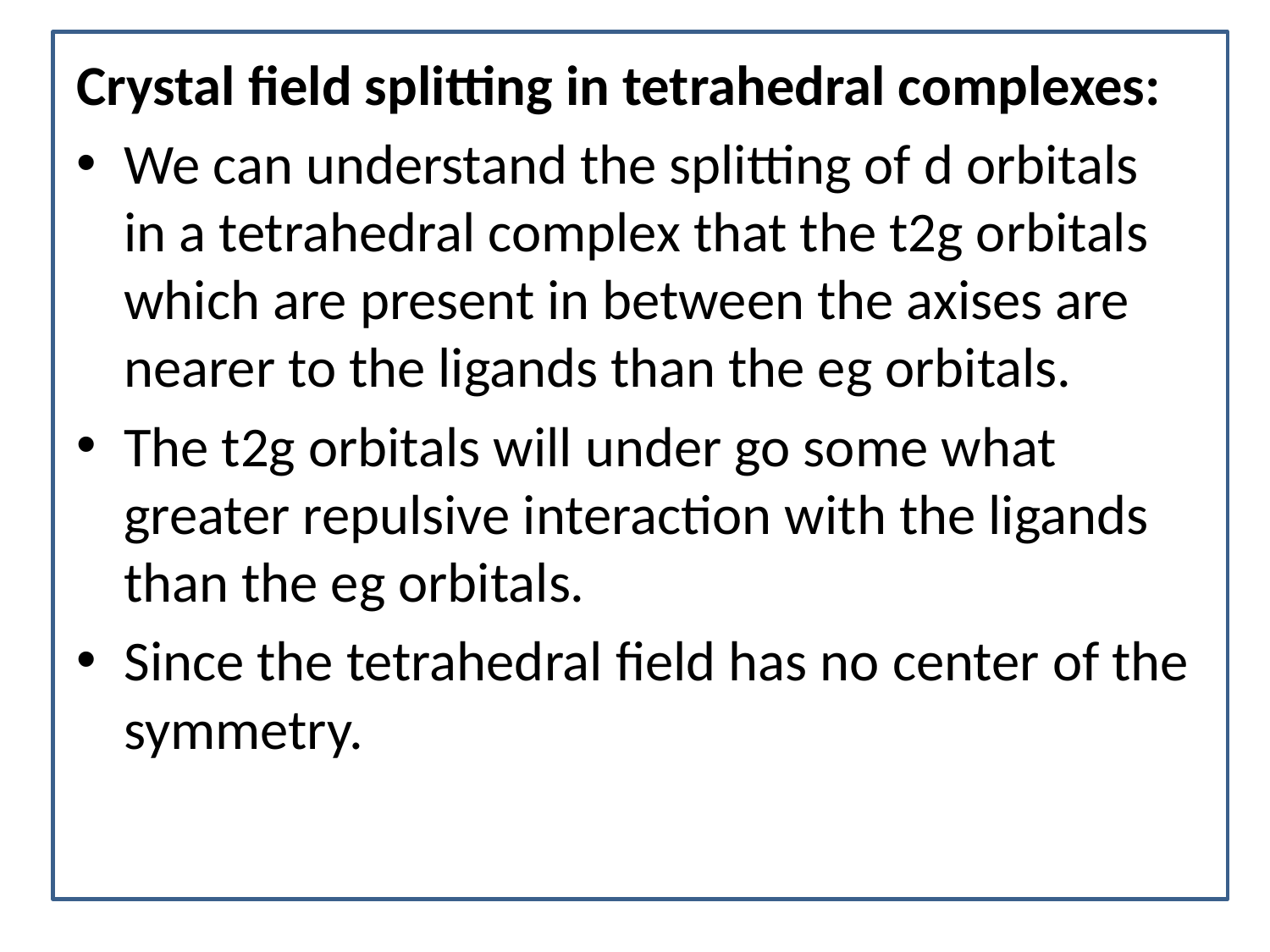

Crystal field splitting in tetrahedral complexes:
We can understand the splitting of d orbitals in a tetrahedral complex that the t2g orbitals which are present in between the axises are nearer to the ligands than the eg orbitals.
The t2g orbitals will under go some what greater repulsive interaction with the ligands than the eg orbitals.
Since the tetrahedral field has no center of the symmetry.